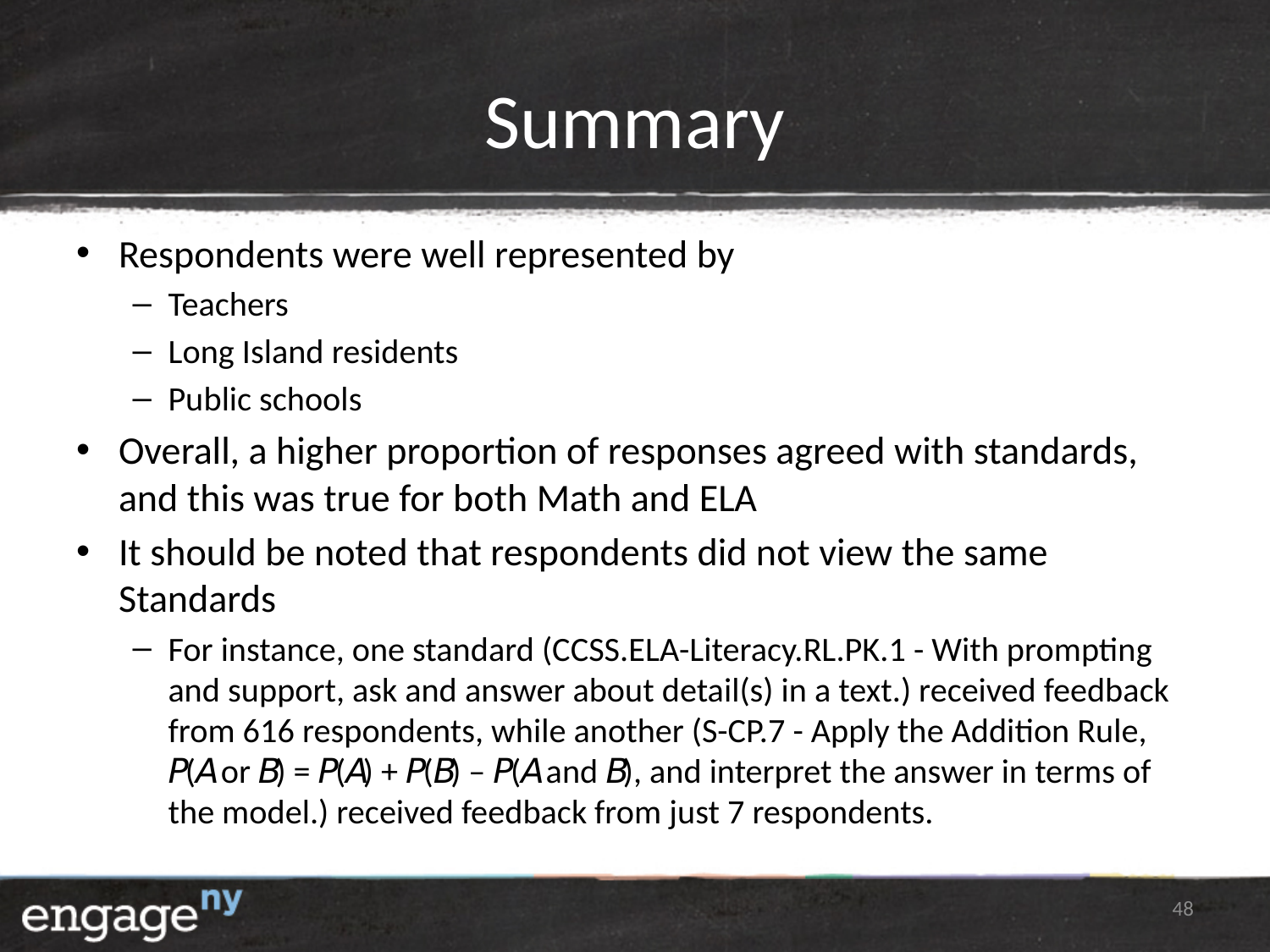

# Summary
Respondents were well represented by
Teachers
Long Island residents
Public schools
Overall, a higher proportion of responses agreed with standards, and this was true for both Math and ELA
It should be noted that respondents did not view the same Standards
For instance, one standard (CCSS.ELA-Literacy.RL.PK.1 - With prompting and support, ask and answer about detail(s) in a text.) received feedback from 616 respondents, while another (S-CP.7 - Apply the Addition Rule, 𝘗(𝘈 or 𝘉) = 𝘗(𝘈) + 𝘗(𝘉) – 𝘗(𝘈 and 𝘉), and interpret the answer in terms of the model.) received feedback from just 7 respondents.

48